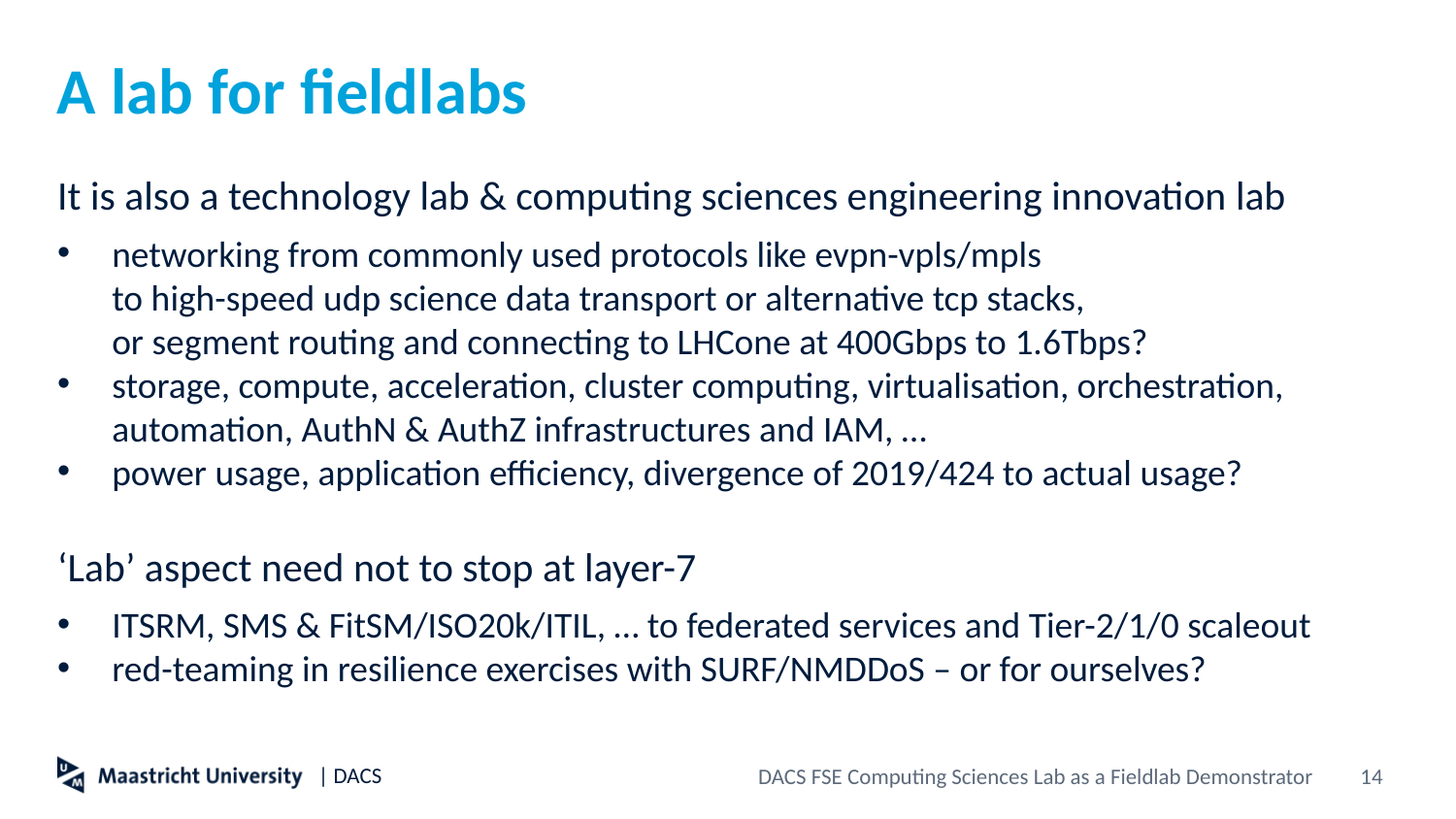

# A lab for fieldlabs
It is also a technology lab & computing sciences engineering innovation lab
networking from commonly used protocols like evpn-vpls/mpls
to high-speed udp science data transport or alternative tcp stacks,
or segment routing and connecting to LHCone at 400Gbps to 1.6Tbps?
storage, compute, acceleration, cluster computing, virtualisation, orchestration, automation, AuthN & AuthZ infrastructures and IAM, …
power usage, application efficiency, divergence of 2019/424 to actual usage?

‘Lab’ aspect need not to stop at layer-7
ITSRM, SMS & FitSM/ISO20k/ITIL, … to federated services and Tier-2/1/0 scaleout
red-teaming in resilience exercises with SURF/NMDDoS – or for ourselves?
14
DACS FSE Computing Sciences Lab as a Fieldlab Demonstrator